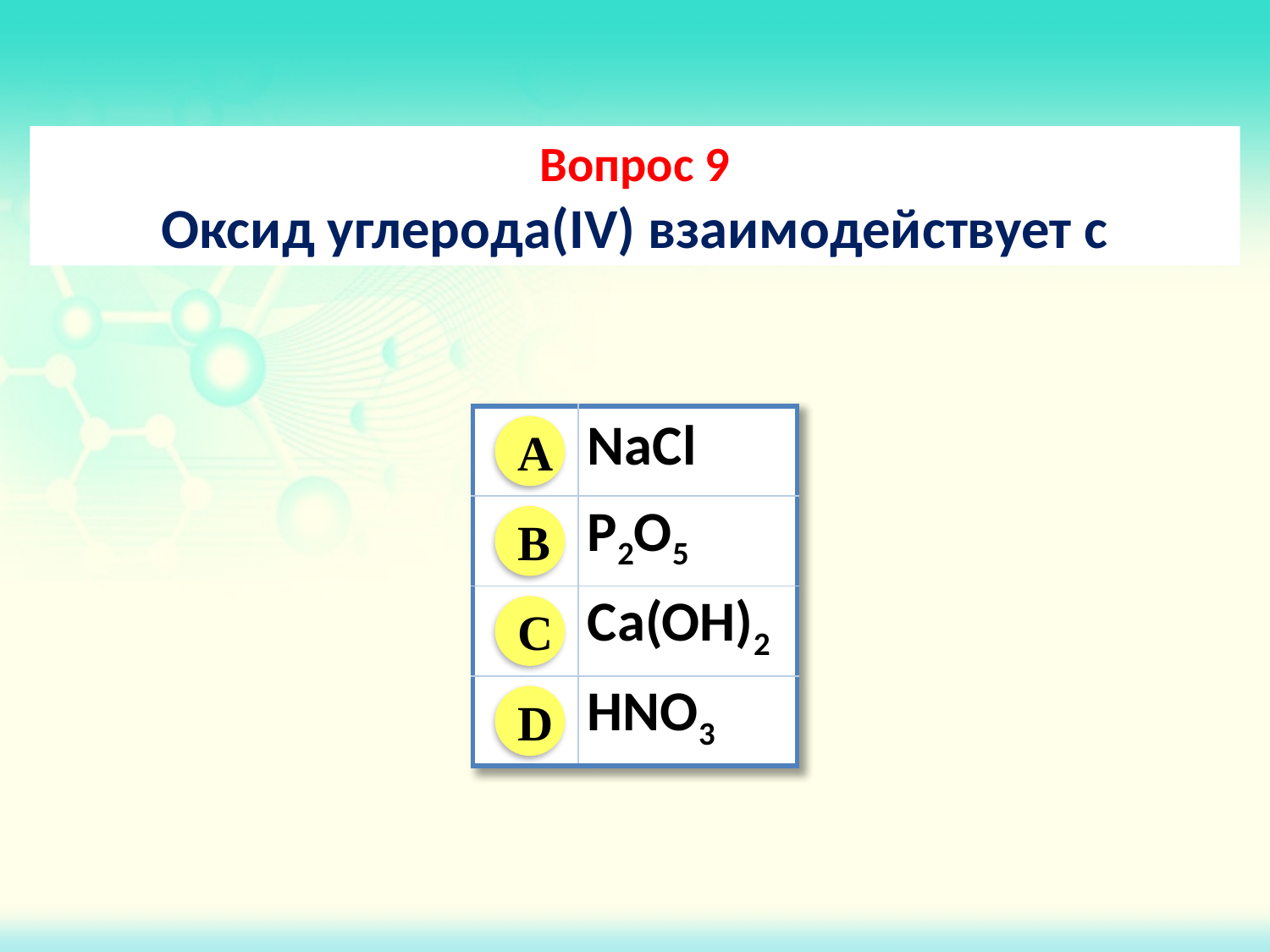

Вопрос 9
Оксид углерода(IV) взаимодействует с
|  | NaCl |
| --- | --- |
|  | P2O5 |
|  | Ca(OH)2 |
|  | HNO3 |
A
B
C
D